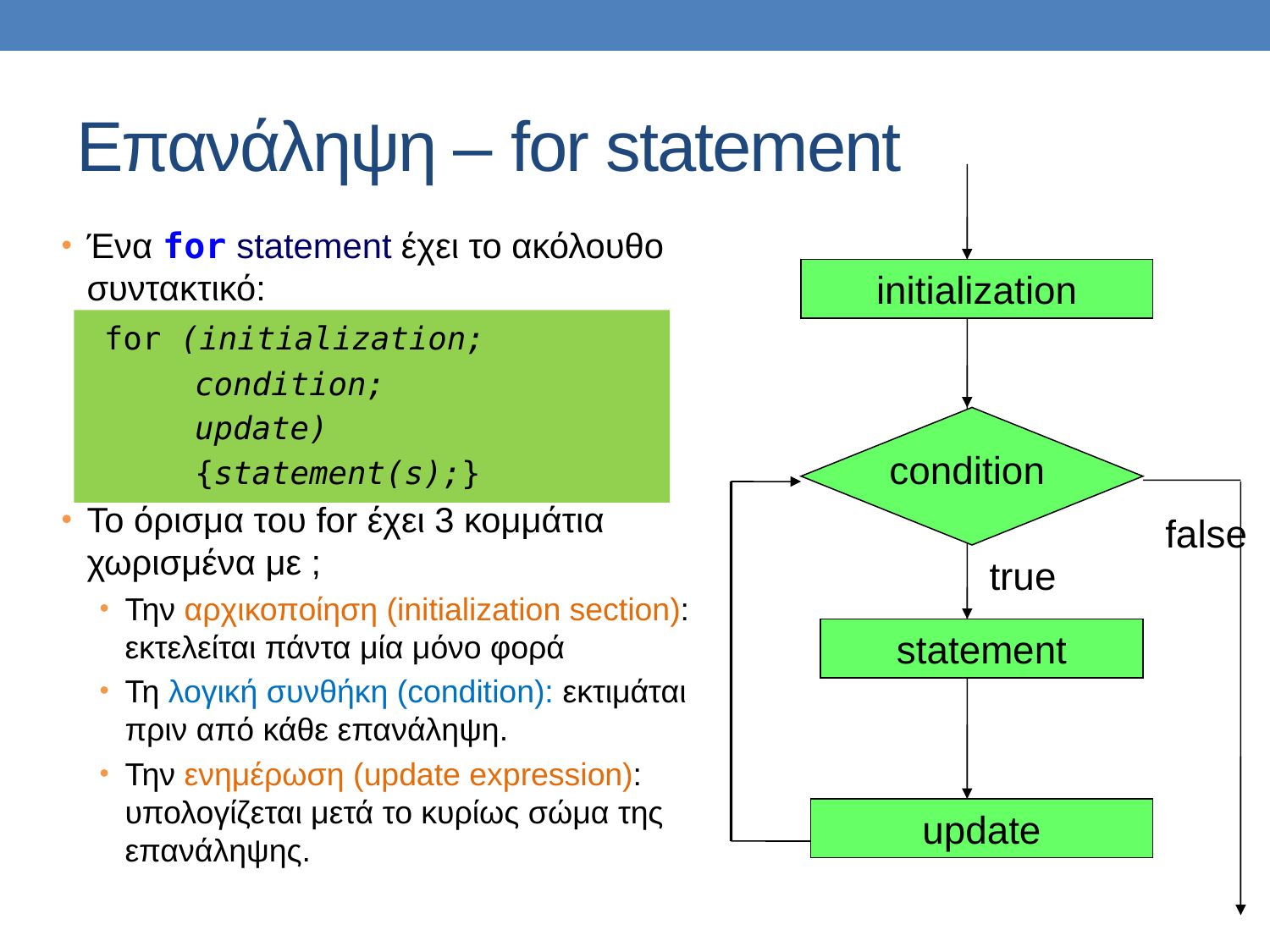

# Επανάληψη – for statement

Ένα for statement έχει το ακόλουθο συντακτικό:
  for (initialization;
       condition;
       update)
       {statement(s);}
Το όρισμα του for έχει 3 κομμάτια χωρισμένα με ;
Την αρχικοποίηση (initialization section): εκτελείται πάντα μία μόνο φορά
Τη λογική συνθήκη (condition): εκτιμάται πριν από κάθε επανάληψη.
Την ενημέρωση (update expression): υπολογίζεται μετά το κυρίως σώμα της επανάληψης.

initialization

condition

false
true

statement

update